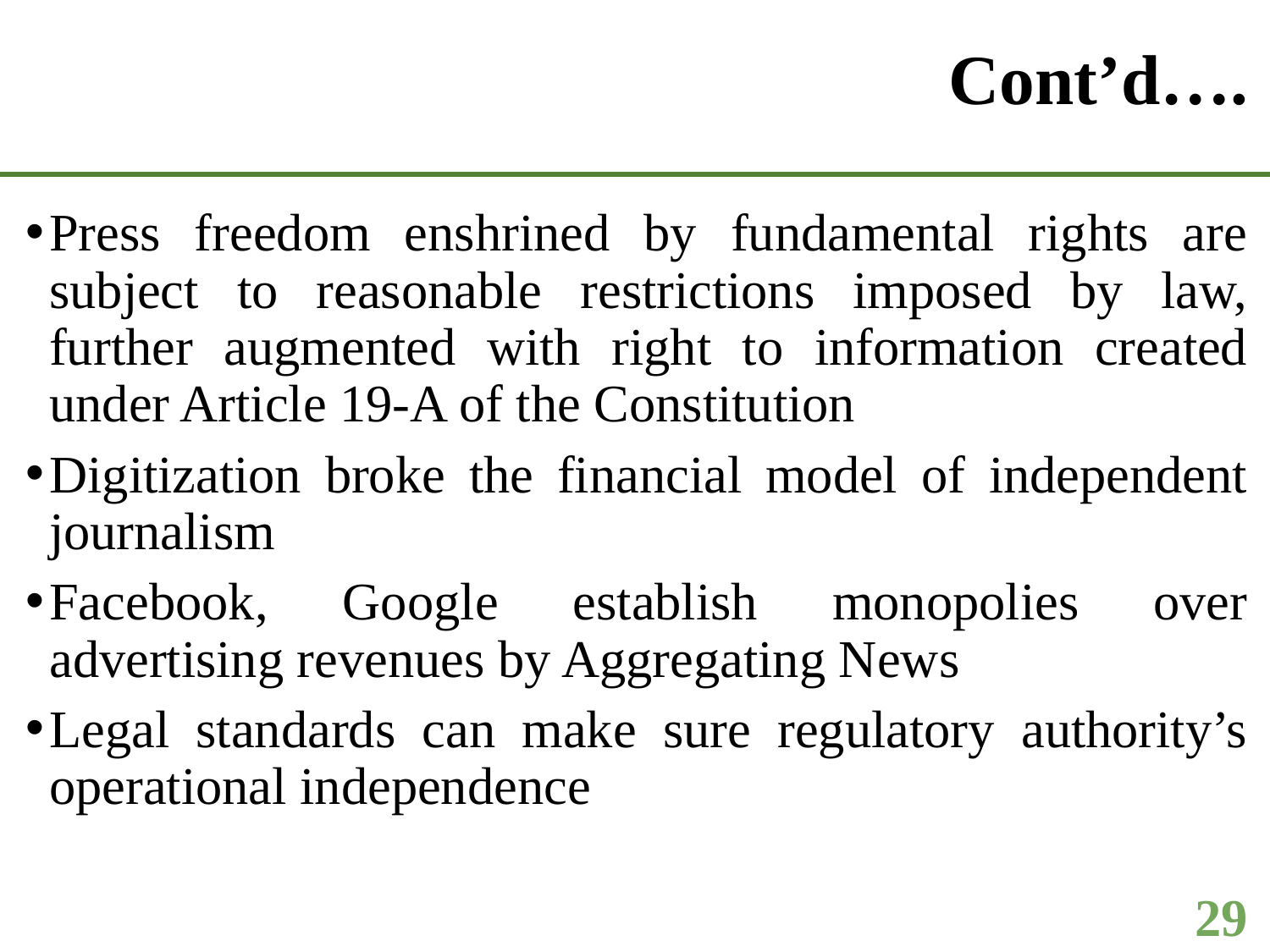

# Cont’d….
Press freedom enshrined by fundamental rights are subject to reasonable restrictions imposed by law, further augmented with right to information created under Article 19-A of the Constitution
Digitization broke the financial model of independent journalism
Facebook, Google establish monopolies over advertising revenues by Aggregating News
Legal standards can make sure regulatory authority’s operational independence
29